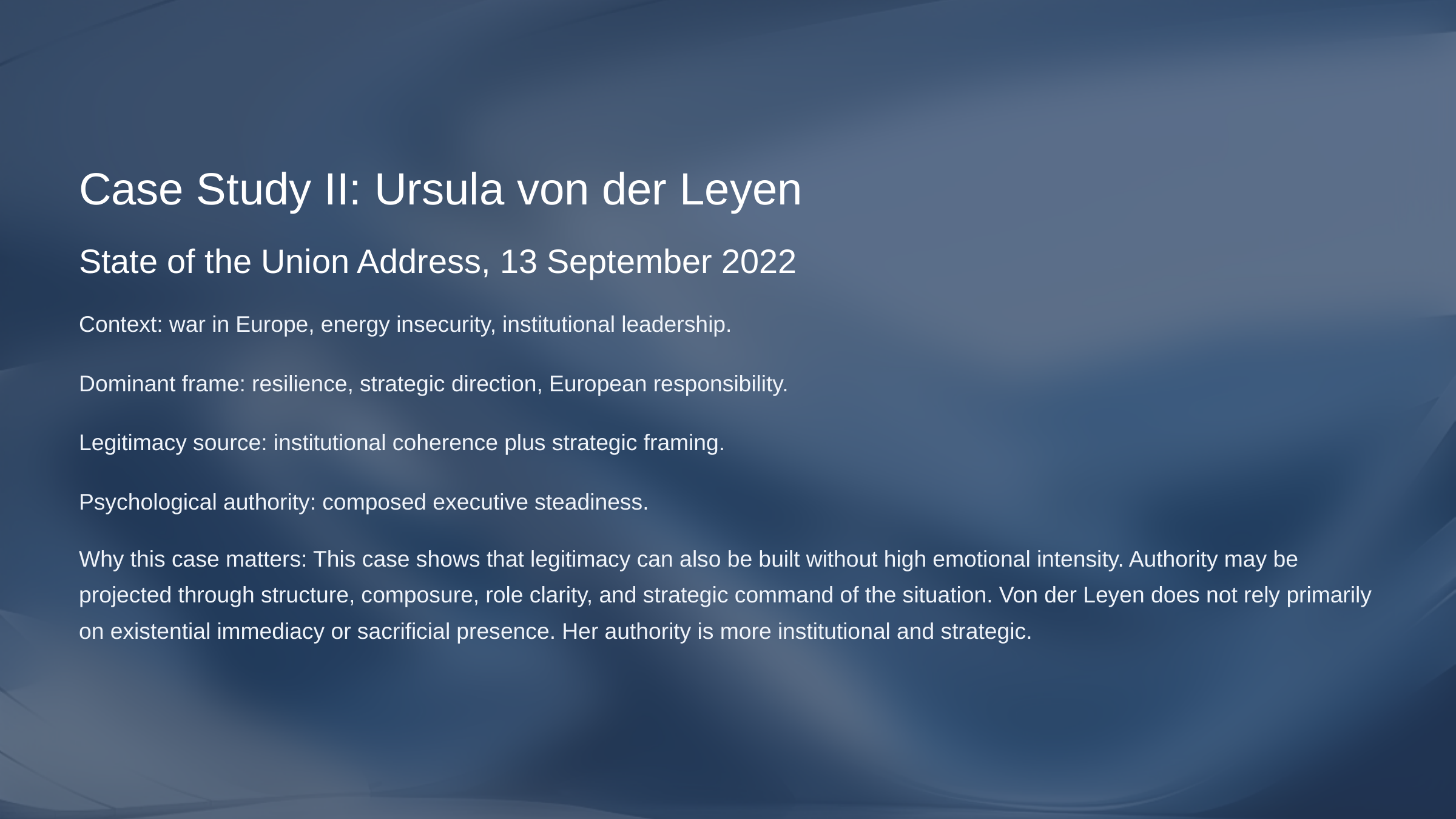

Case Study II: Ursula von der Leyen
State of the Union Address, 13 September 2022
Context: war in Europe, energy insecurity, institutional leadership.
Dominant frame: resilience, strategic direction, European responsibility.
Legitimacy source: institutional coherence plus strategic framing.
Psychological authority: composed executive steadiness.
Why this case matters: This case shows that legitimacy can also be built without high emotional intensity. Authority may be projected through structure, composure, role clarity, and strategic command of the situation. Von der Leyen does not rely primarily on existential immediacy or sacrificial presence. Her authority is more institutional and strategic.